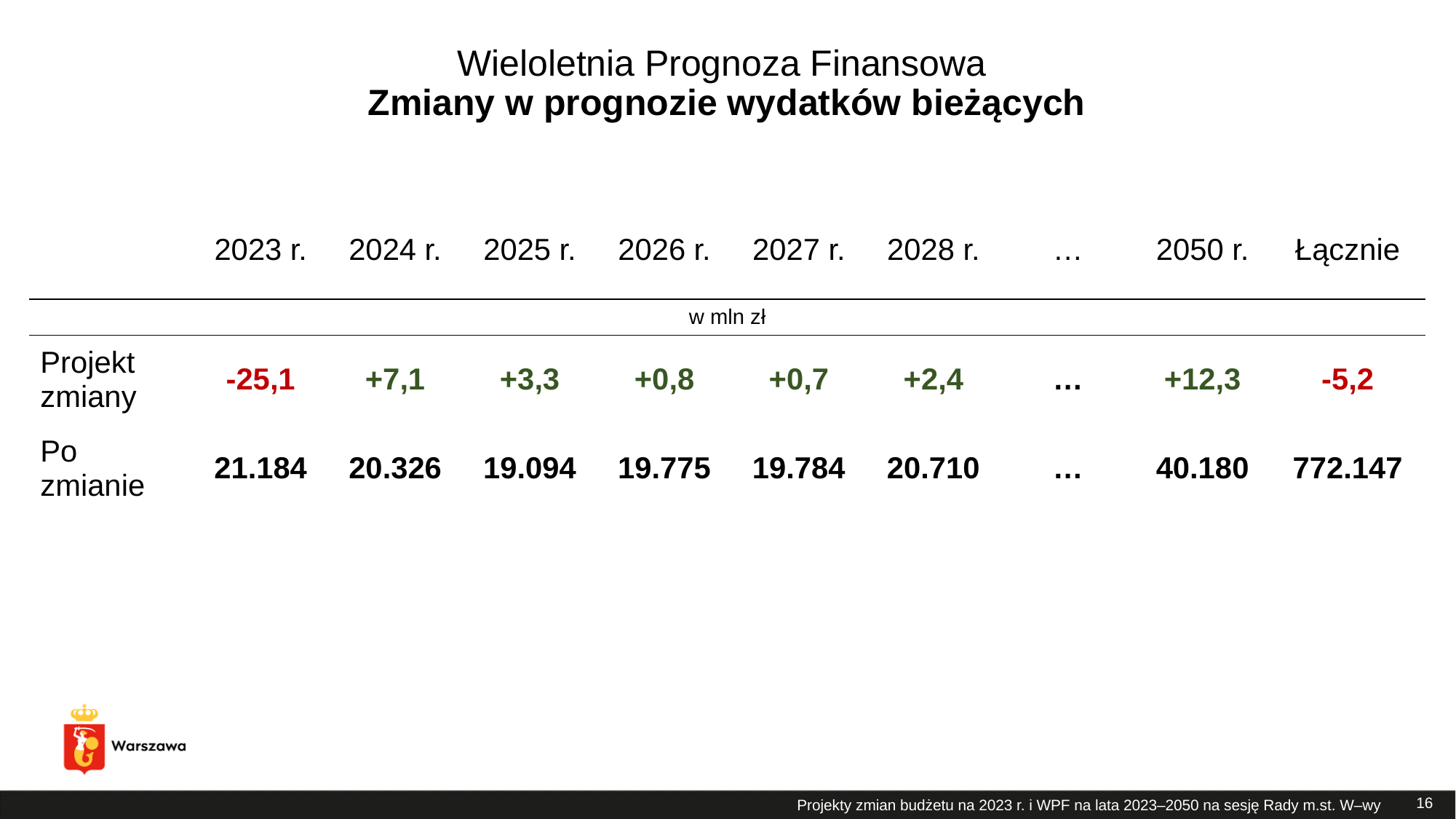

# Wieloletnia Prognoza Finansowa Zmiany w prognozie wydatków bieżących
|  | 2023 r. | 2024 r. | 2025 r. | 2026 r. | 2027 r. | 2028 r. | … | 2050 r. | Łącznie |
| --- | --- | --- | --- | --- | --- | --- | --- | --- | --- |
| w mln zł |  |  |  |  |  |  |  |  |  |
| Projekt zmiany | -25,1 | +7,1 | +3,3 | +0,8 | +0,7 | +2,4 | … | +12,3 | -5,2 |
| Po zmianie | 21.184 | 20.326 | 19.094 | 19.775 | 19.784 | 20.710 | … | 40.180 | 772.147 |
16
Projekty zmian budżetu na 2023 r. i WPF na lata 2023–2050 na sesję Rady m.st. W–wy